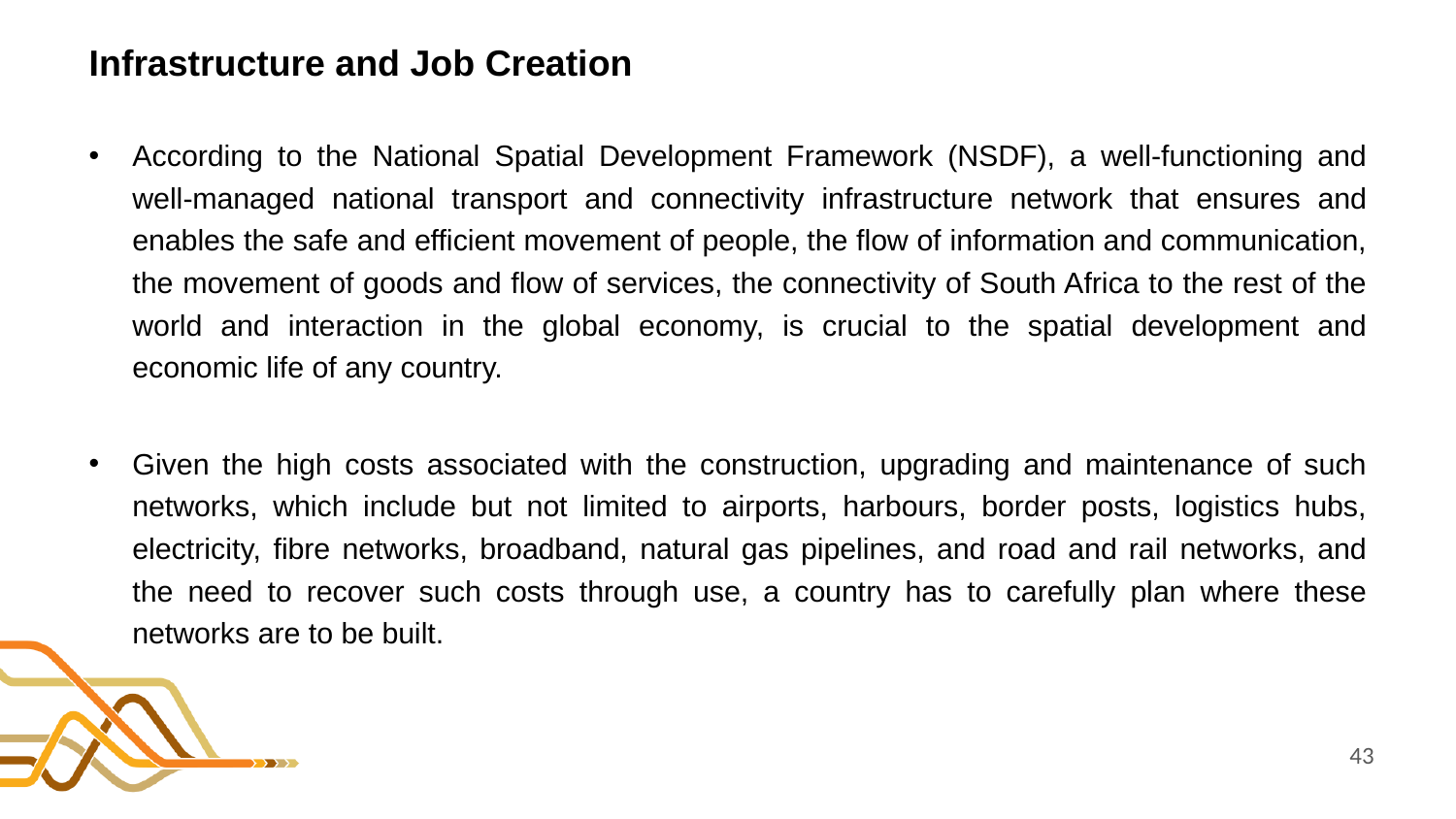

# Infrastructure and Job Creation

According to the National Spatial Development Framework (NSDF), a well-functioning and well-managed national transport and connectivity infrastructure network that ensures and enables the safe and efficient movement of people, the flow of information and communication, the movement of goods and flow of services, the connectivity of South Africa to the rest of the world and interaction in the global economy, is crucial to the spatial development and economic life of any country.

Given the high costs associated with the construction, upgrading and maintenance of such networks, which include but not limited to airports, harbours, border posts, logistics hubs, electricity, fibre networks, broadband, natural gas pipelines, and road and rail networks, and the need to recover such costs through use, a country has to carefully plan where these networks are to be built.

43